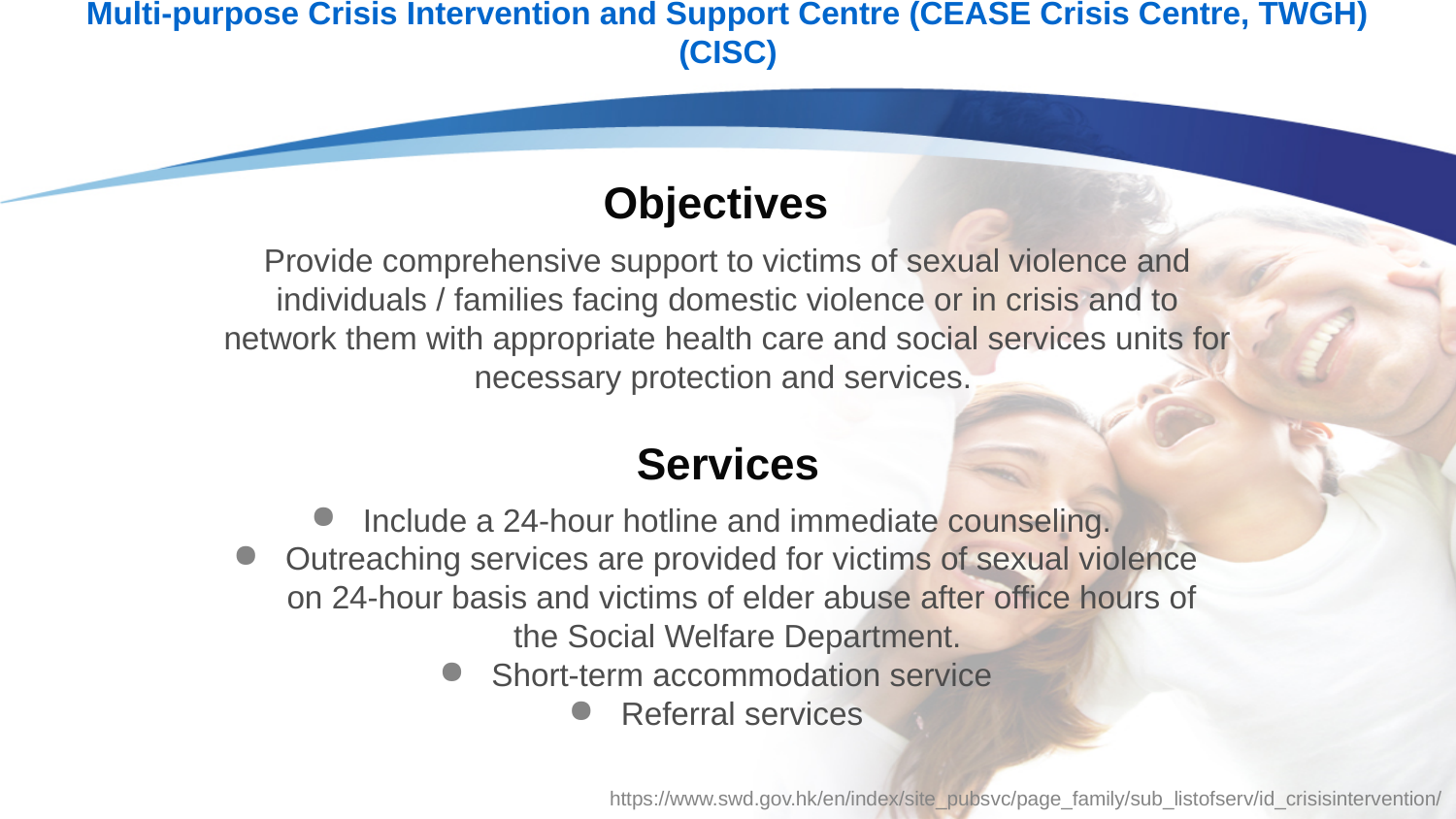

# Multi-purpose Crisis Intervention and Support Centre (CEASE Crisis Centre, TWGH) (CISC)
Objectives
Provide comprehensive support to victims of sexual violence and individuals / families facing domestic violence or in crisis and to network them with appropriate health care and social services units for necessary protection and services.
Services
Include a 24-hour hotline and immediate counseling.
Outreaching services are provided for victims of sexual violence on 24-hour basis and victims of elder abuse after office hours of the Social Welfare Department.
Short-term accommodation service
Referral services
https://www.swd.gov.hk/en/index/site_pubsvc/page_family/sub_listofserv/id_crisisintervention/